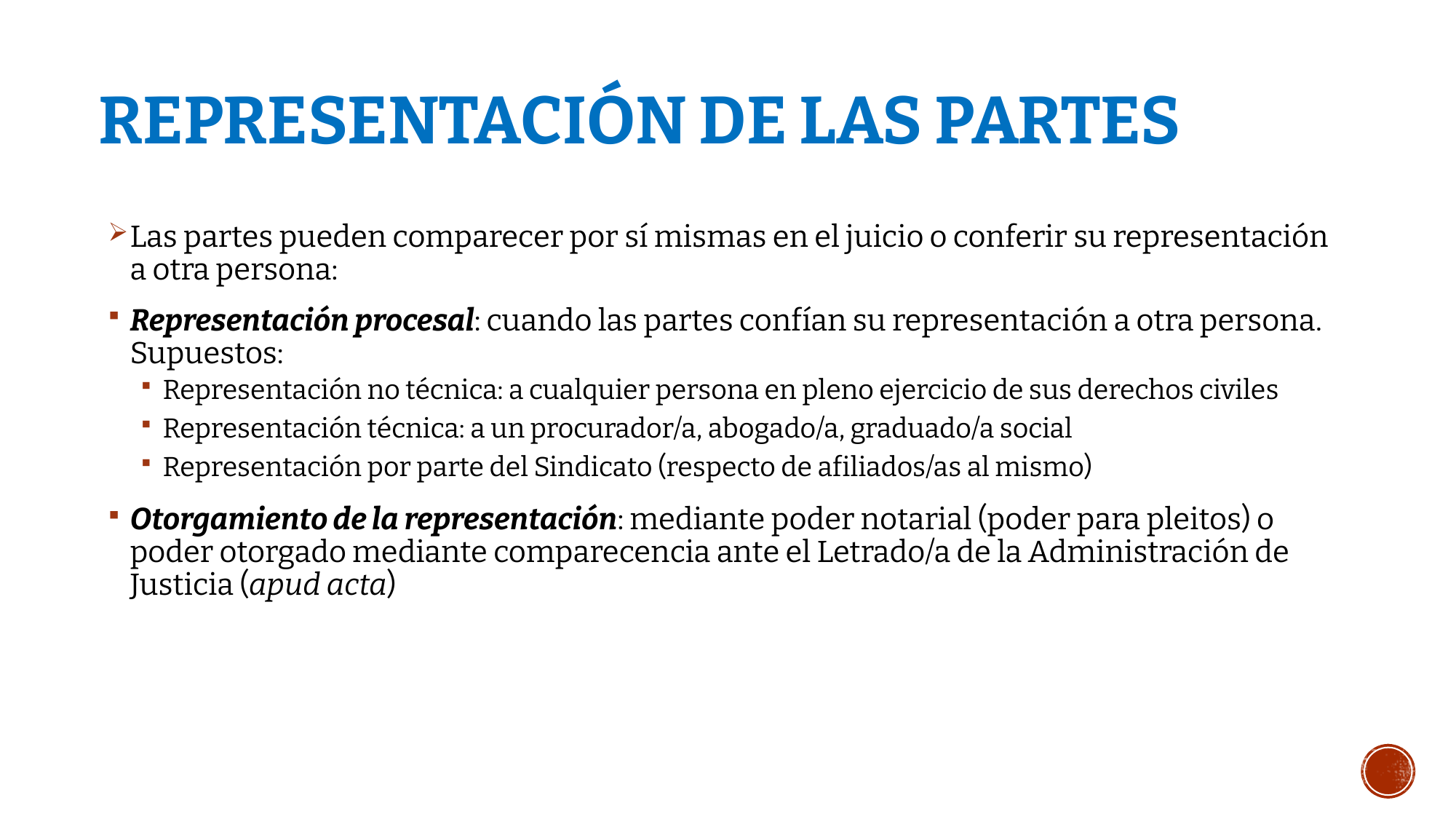

# Representación de las partes
Las partes pueden comparecer por sí mismas en el juicio o conferir su representación a otra persona:
Representación procesal: cuando las partes confían su representación a otra persona. Supuestos:
Representación no técnica: a cualquier persona en pleno ejercicio de sus derechos civiles
Representación técnica: a un procurador/a, abogado/a, graduado/a social
Representación por parte del Sindicato (respecto de afiliados/as al mismo)
Otorgamiento de la representación: mediante poder notarial (poder para pleitos) o poder otorgado mediante comparecencia ante el Letrado/a de la Administración de Justicia (apud acta)